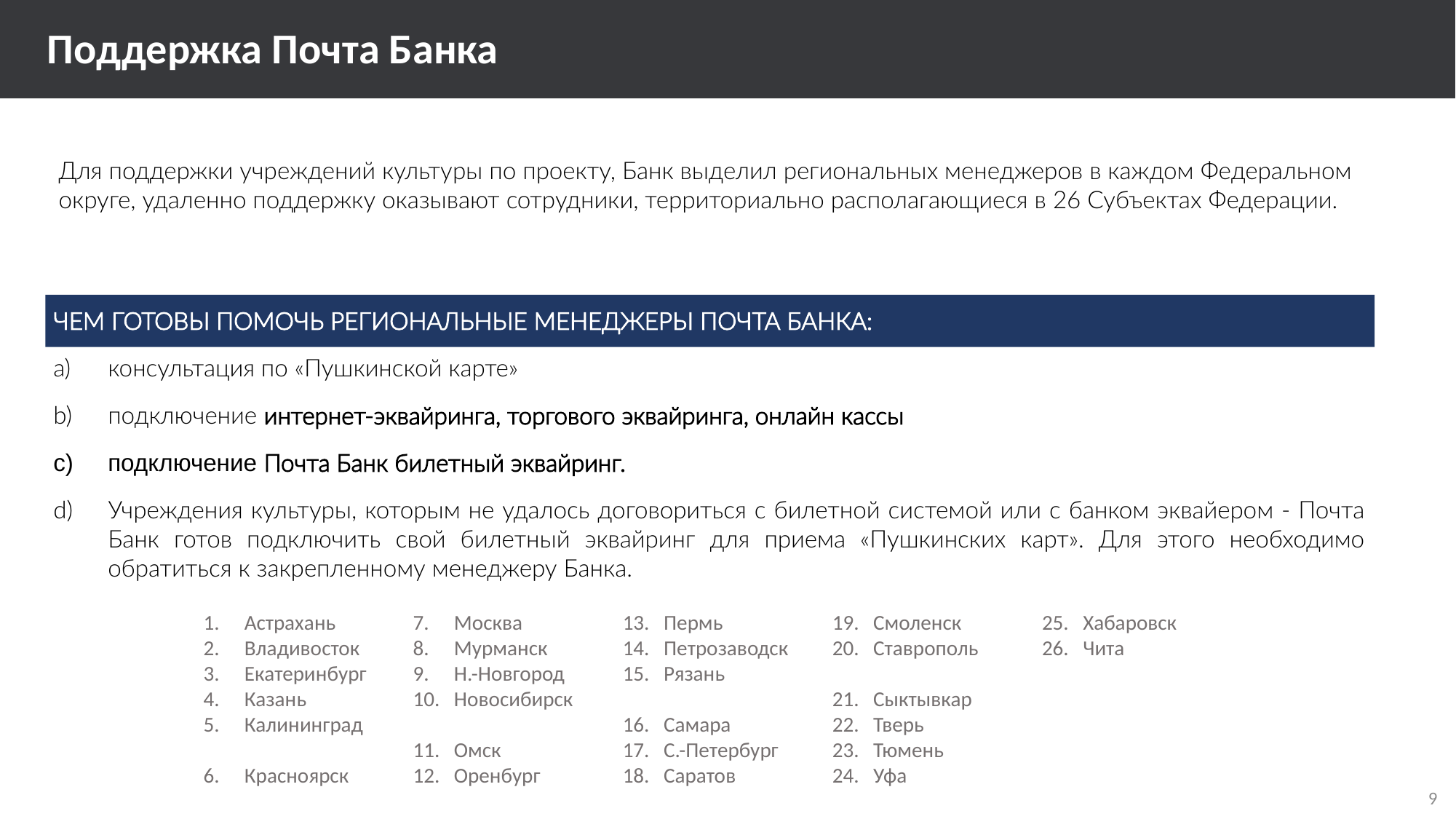

Поддержка Почта Банка
Для поддержки учреждений культуры по проекту, Банк выделил региональных менеджеров в каждом Федеральном округе, удаленно поддержку оказывают сотрудники, территориально располагающиеся в 26 Субъектах Федерации.

ЧЕМ ГОТОВЫ ПОМОЧЬ РЕГИОНАЛЬНЫЕ МЕНЕДЖЕРЫ ПОЧТА БАНКА:
консультация по «Пушкинской карте»
подключение интернет-эквайринга, торгового эквайринга, онлайн кассы
подключение Почта Банк билетный эквайринг.
Учреждения культуры, которым не удалось договориться с билетной системой или с банком эквайером - Почта Банк готов подключить свой билетный эквайринг для приема «Пушкинских карт». Для этого необходимо обратиться к закрепленному менеджеру Банка.
Астрахань
Владивосток
Екатеринбург
Казань
Калининград

Красноярск
Москва
Мурманск
Н.-Новгород
Новосибирск

Омск
Оренбург
Пермь
Петрозаводск
Рязань

Самара
С.-Петербург
Саратов
Смоленск
Ставрополь

Сыктывкар
Тверь
Тюмень
Уфа
Хабаровск
Чита
9